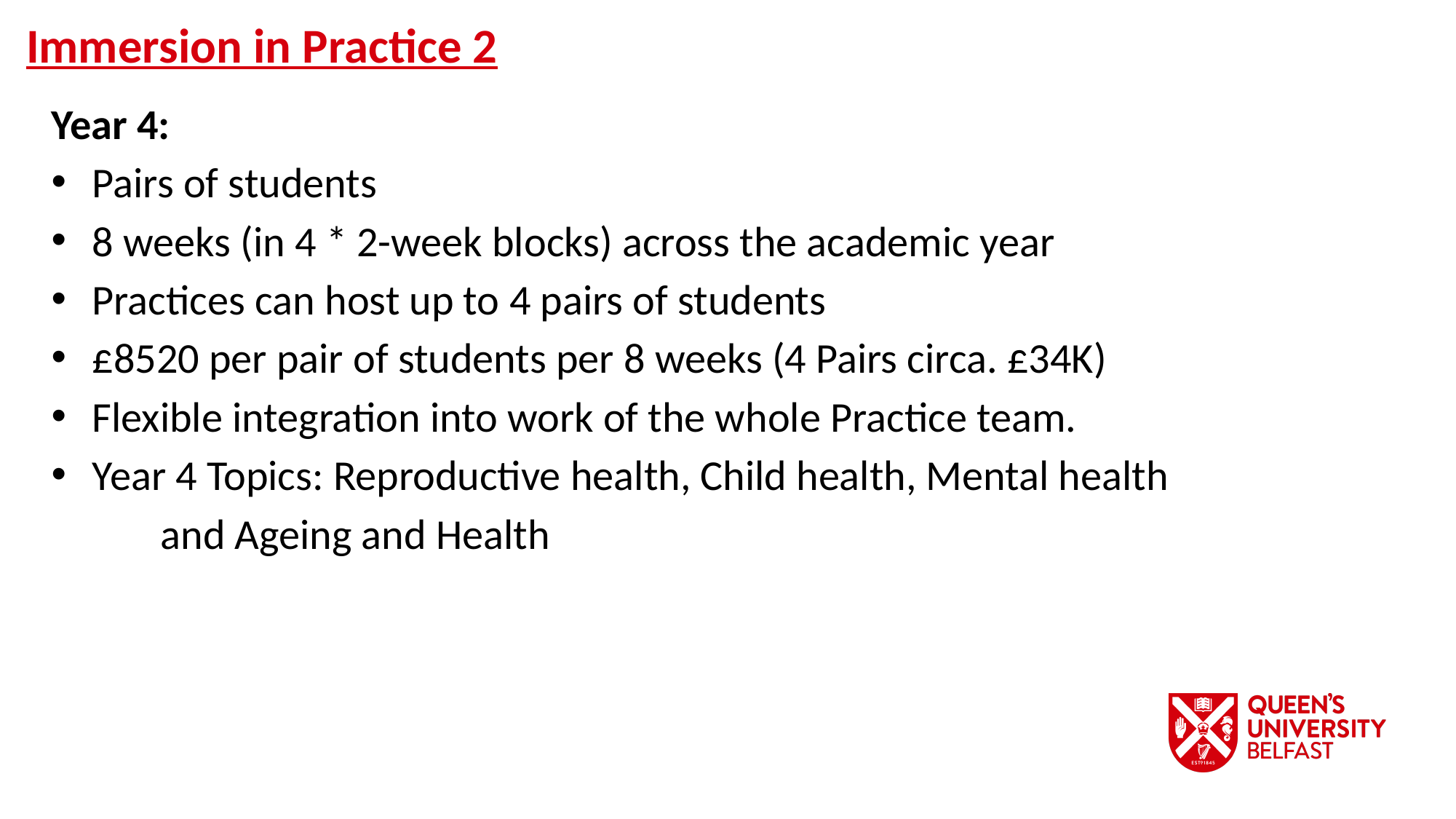

Immersion in Practice 2
Year 4:
Pairs of students
8 weeks (in 4 * 2-week blocks) across the academic year
Practices can host up to 4 pairs of students
£8520 per pair of students per 8 weeks (4 Pairs circa. £34K)
Flexible integration into work of the whole Practice team.
Year 4 Topics: Reproductive health, Child health, Mental health
	and Ageing and Health